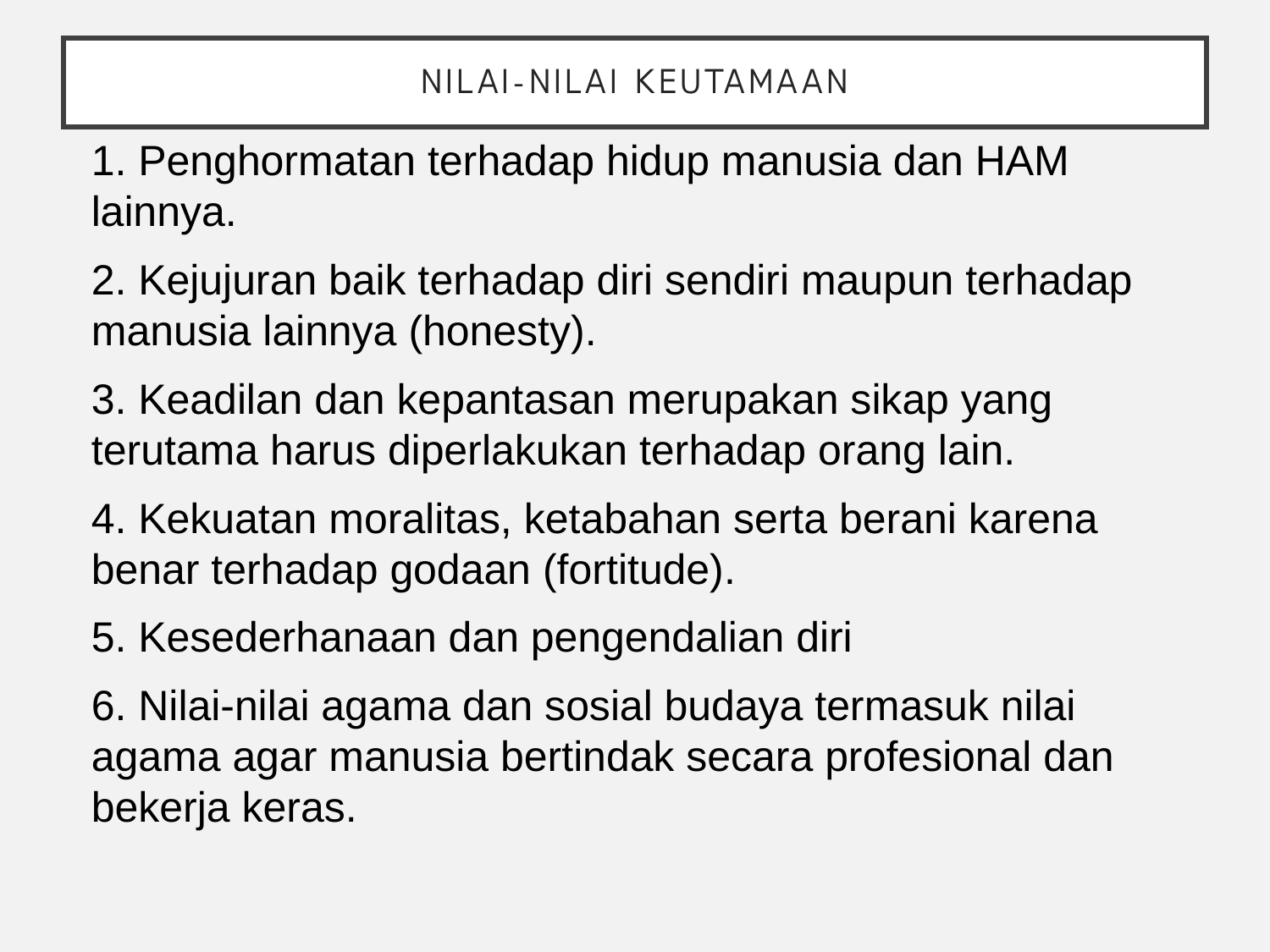

# NILAI-NILAI KEUTAMAAN
1. Penghormatan terhadap hidup manusia dan HAM lainnya.
2. Kejujuran baik terhadap diri sendiri maupun terhadap manusia lainnya (honesty).
3. Keadilan dan kepantasan merupakan sikap yang terutama harus diperlakukan terhadap orang lain.
4. Kekuatan moralitas, ketabahan serta berani karena benar terhadap godaan (fortitude).
5. Kesederhanaan dan pengendalian diri
6. Nilai-nilai agama dan sosial budaya termasuk nilai agama agar manusia bertindak secara profesional dan bekerja keras.